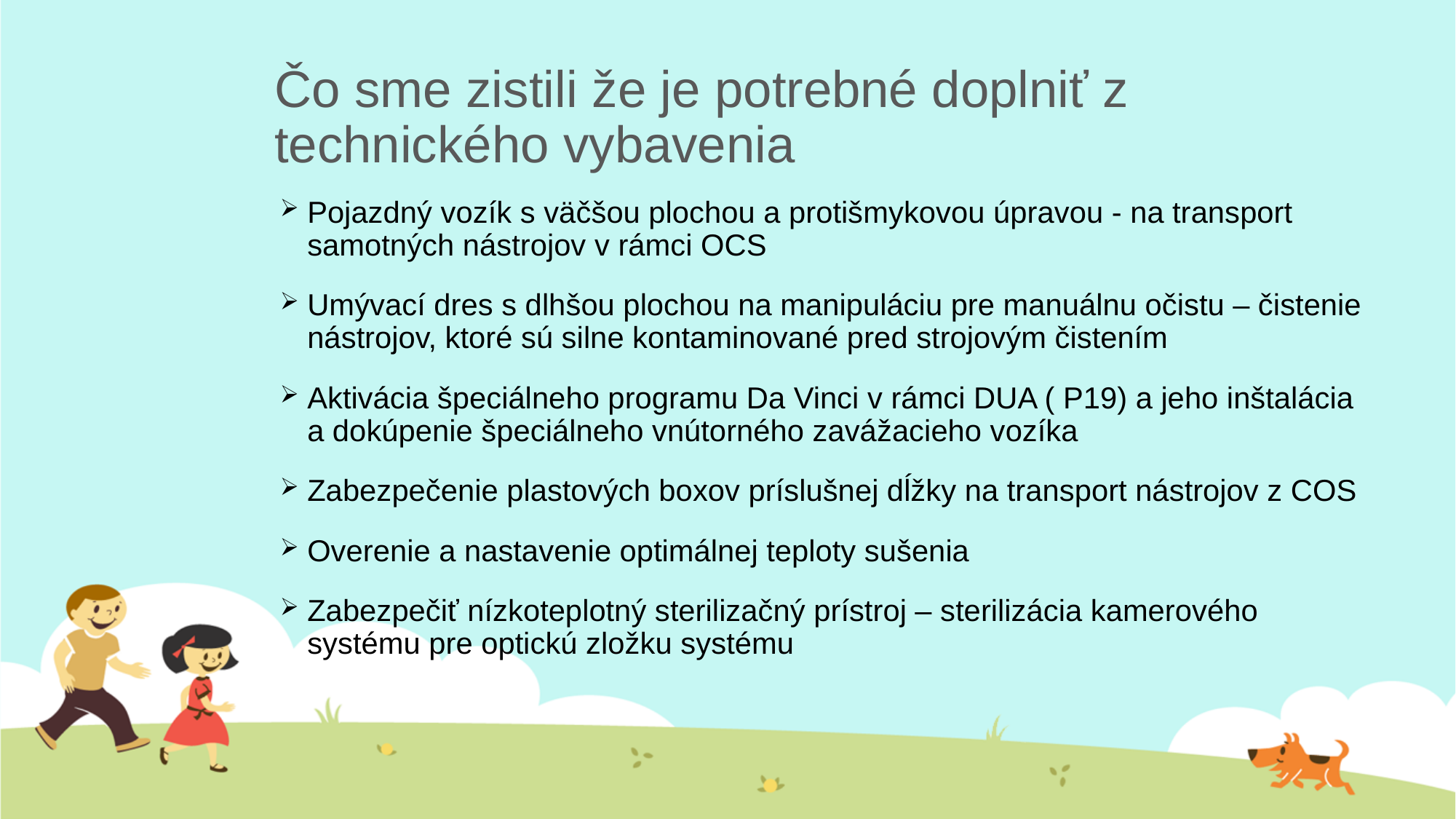

# Čo sme zistili že je potrebné doplniť z technického vybavenia
Pojazdný vozík s väčšou plochou a protišmykovou úpravou - na transport samotných nástrojov v rámci OCS
Umývací dres s dlhšou plochou na manipuláciu pre manuálnu očistu – čistenie nástrojov, ktoré sú silne kontaminované pred strojovým čistením
Aktivácia špeciálneho programu Da Vinci v rámci DUA ( P19) a jeho inštalácia a dokúpenie špeciálneho vnútorného zavážacieho vozíka
Zabezpečenie plastových boxov príslušnej dĺžky na transport nástrojov z COS
Overenie a nastavenie optimálnej teploty sušenia
Zabezpečiť nízkoteplotný sterilizačný prístroj – sterilizácia kamerového systému pre optickú zložku systému